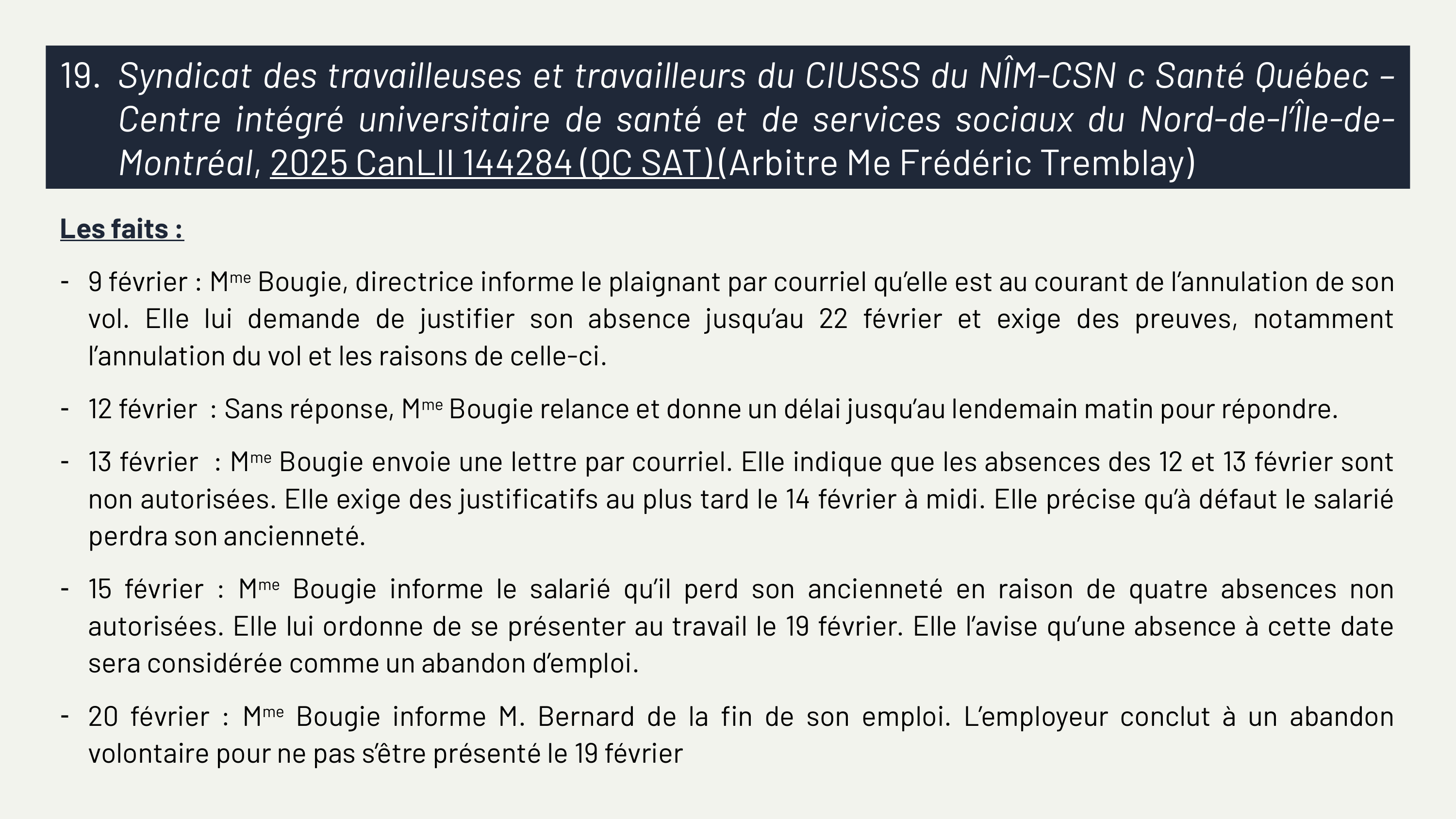

# 19.	Syndicat des travailleuses et travailleurs du CIUSSS du NÎM-CSN c Santé Québec – Centre intégré universitaire de santé et de services sociaux du Nord-de-l’Île-de-Montréal, 2025 CanLII 144284 (QC SAT) (Arbitre Me Frédéric Tremblay)
Les faits :
9 février : Mme Bougie, directrice informe le plaignant par courriel qu’elle est au courant de l’annulation de son vol. Elle lui demande de justifier son absence jusqu’au 22 février et exige des preuves, notamment l’annulation du vol et les raisons de celle-ci.
12 février  : Sans réponse, Mme Bougie relance et donne un délai jusqu’au lendemain matin pour répondre.
13 février  : Mme Bougie envoie une lettre par courriel. Elle indique que les absences des 12 et 13 février sont non autorisées. Elle exige des justificatifs au plus tard le 14 février à midi. Elle précise qu’à défaut le salarié perdra son ancienneté.
15 février : Mme Bougie informe le salarié qu’il perd son ancienneté en raison de quatre absences non autorisées. Elle lui ordonne de se présenter au travail le 19 février. Elle l’avise qu’une absence à cette date sera considérée comme un abandon d’emploi.
20 février : Mme Bougie informe M. Bernard de la fin de son emploi. L’employeur conclut à un abandon volontaire pour ne pas s’être présenté le 19 février